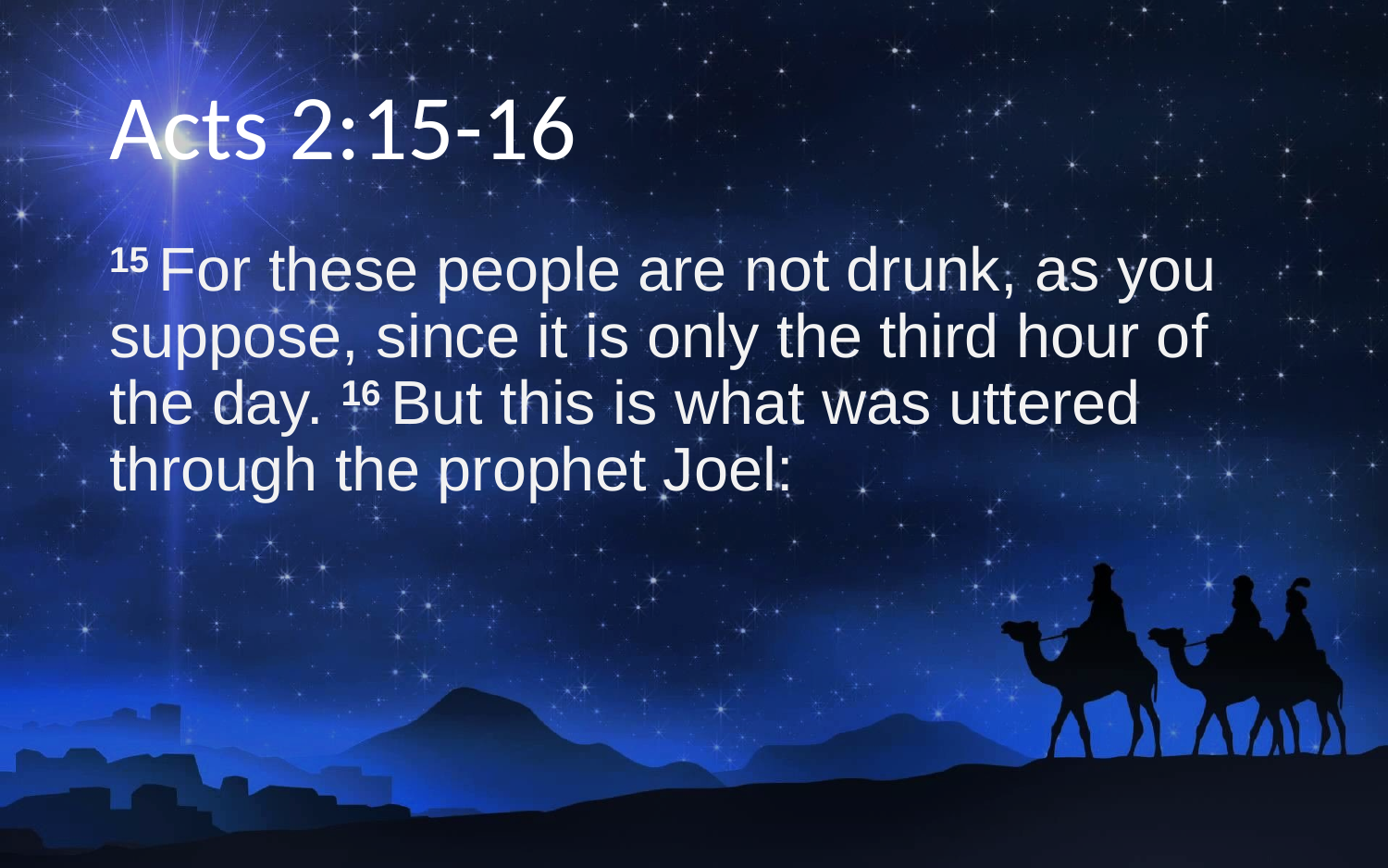

# Acts 2:15-16
15 For these people are not drunk, as you suppose, since it is only the third hour of the day. 16 But this is what was uttered through the prophet Joel: